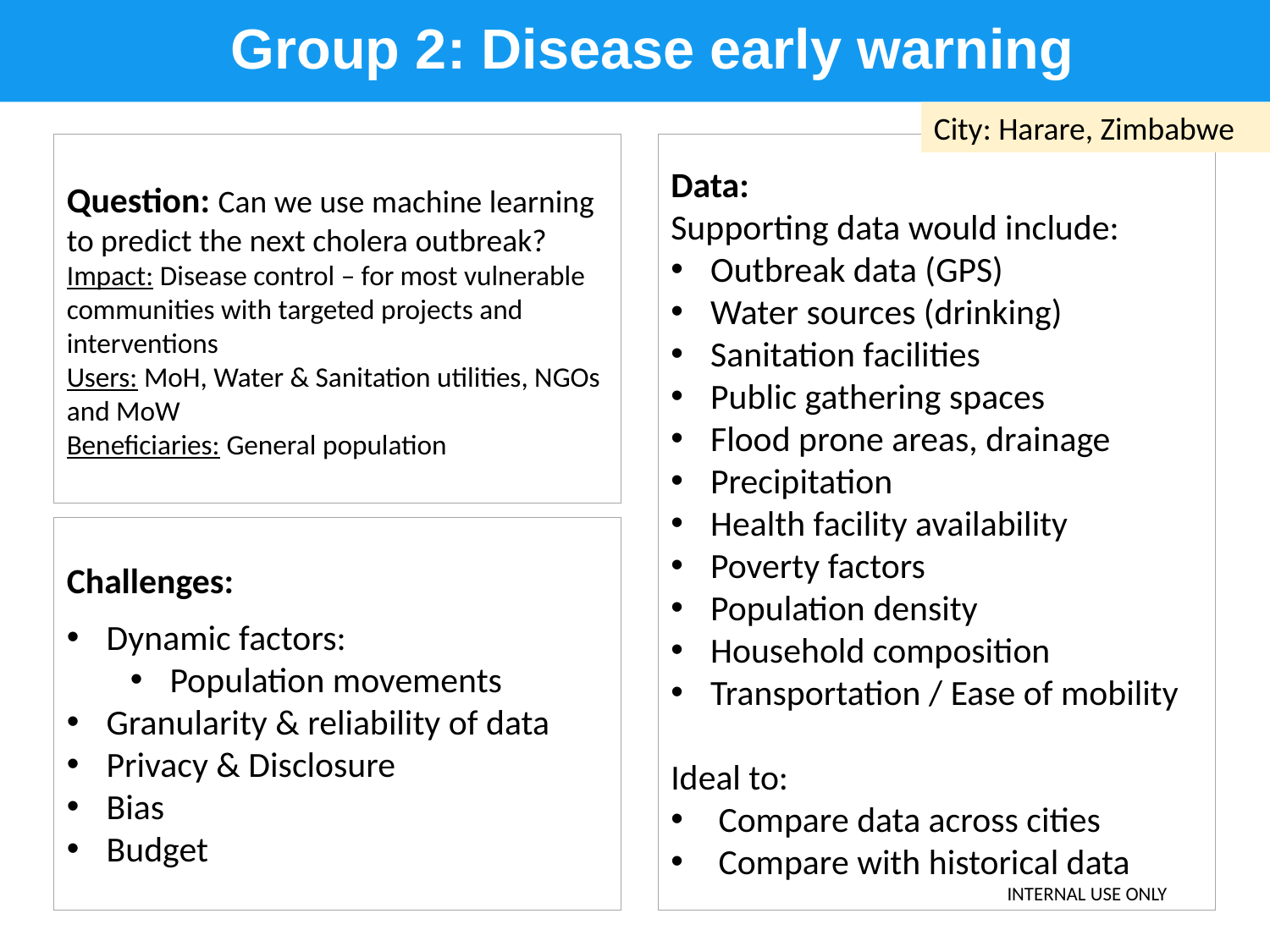

Group 2: Disease early warning
City: Harare, Zimbabwe
Question: Can we use machine learning to predict the next cholera outbreak?
Impact: Disease control – for most vulnerable communities with targeted projects and interventions
Users: MoH, Water & Sanitation utilities, NGOs and MoW
Beneficiaries: General population
Data:
Supporting data would include:
Outbreak data (GPS)
Water sources (drinking)
Sanitation facilities
Public gathering spaces
Flood prone areas, drainage
Precipitation
Health facility availability
Poverty factors
Population density
Household composition
Transportation / Ease of mobility

Ideal to:
Compare data across cities
Compare with historical data
Challenges:

Dynamic factors:
Population movements
Granularity & reliability of data
Privacy & Disclosure
Bias
Budget
INTERNAL USE ONLY